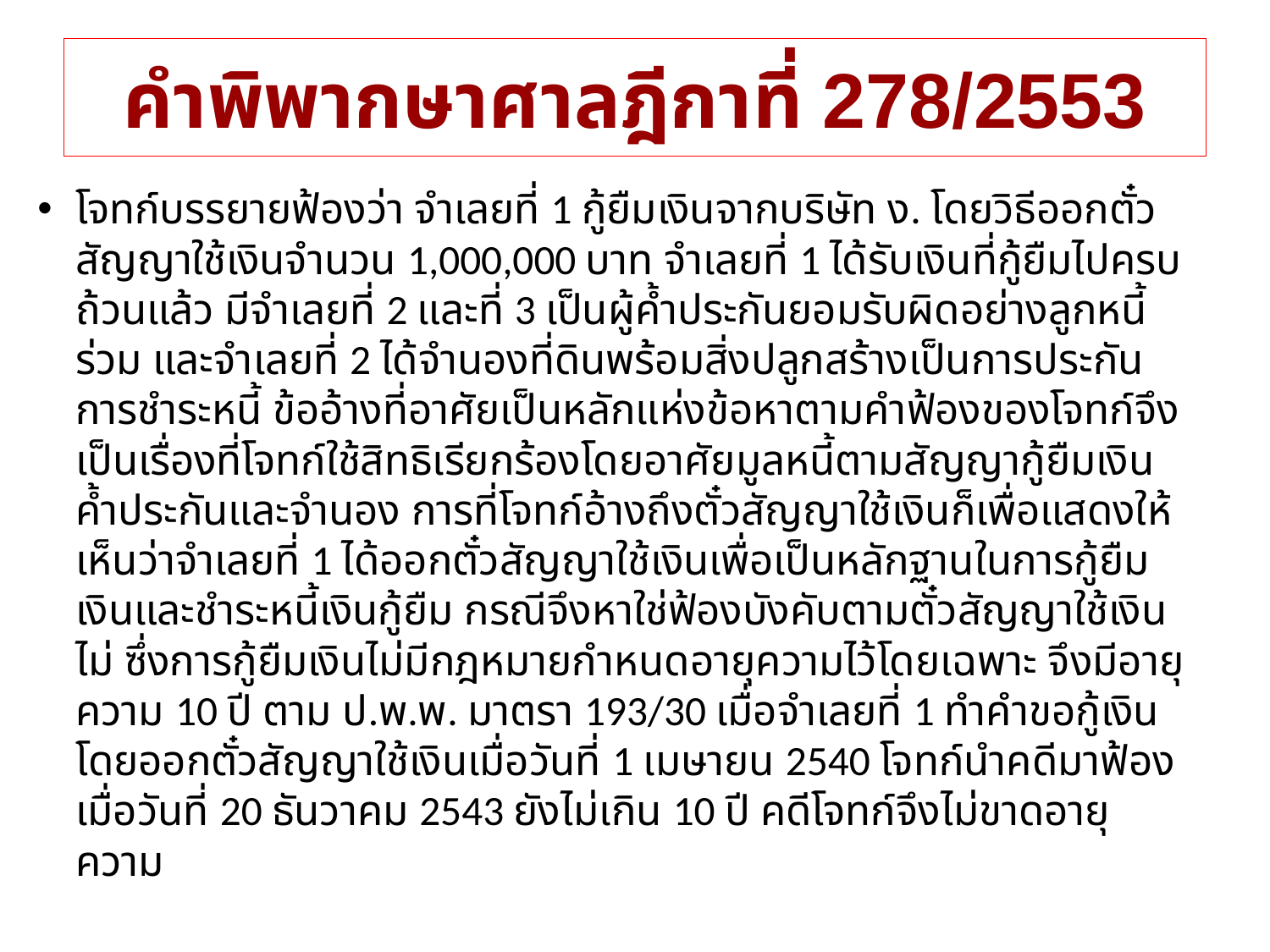

# คำพิพากษาศาลฎีกาที่ 278/2553
โจทก์บรรยายฟ้องว่า จำเลยที่ 1 กู้ยืมเงินจากบริษัท ง. โดยวิธีออกตั๋วสัญญาใช้เงินจำนวน 1,000,000 บาท จำเลยที่ 1 ได้รับเงินที่กู้ยืมไปครบถ้วนแล้ว มีจำเลยที่ 2 และที่ 3 เป็นผู้ค้ำประกันยอมรับผิดอย่างลูกหนี้ร่วม และจำเลยที่ 2 ได้จำนองที่ดินพร้อมสิ่งปลูกสร้างเป็นการประกันการชำระหนี้ ข้ออ้างที่อาศัยเป็นหลักแห่งข้อหาตามคำฟ้องของโจทก์จึงเป็นเรื่องที่โจทก์ใช้สิทธิเรียกร้องโดยอาศัยมูลหนี้ตามสัญญากู้ยืมเงิน ค้ำประกันและจำนอง การที่โจทก์อ้างถึงตั๋วสัญญาใช้เงินก็เพื่อแสดงให้เห็นว่าจำเลยที่ 1 ได้ออกตั๋วสัญญาใช้เงินเพื่อเป็นหลักฐานในการกู้ยืมเงินและชำระหนี้เงินกู้ยืม กรณีจึงหาใช่ฟ้องบังคับตามตั๋วสัญญาใช้เงินไม่ ซึ่งการกู้ยืมเงินไม่มีกฎหมายกำหนดอายุความไว้โดยเฉพาะ จึงมีอายุความ 10 ปี ตาม ป.พ.พ. มาตรา 193/30 เมื่อจำเลยที่ 1 ทำคำขอกู้เงินโดยออกตั๋วสัญญาใช้เงินเมื่อวันที่ 1 เมษายน 2540 โจทก์นำคดีมาฟ้องเมื่อวันที่ 20 ธันวาคม 2543 ยังไม่เกิน 10 ปี คดีโจทก์จึงไม่ขาดอายุความ